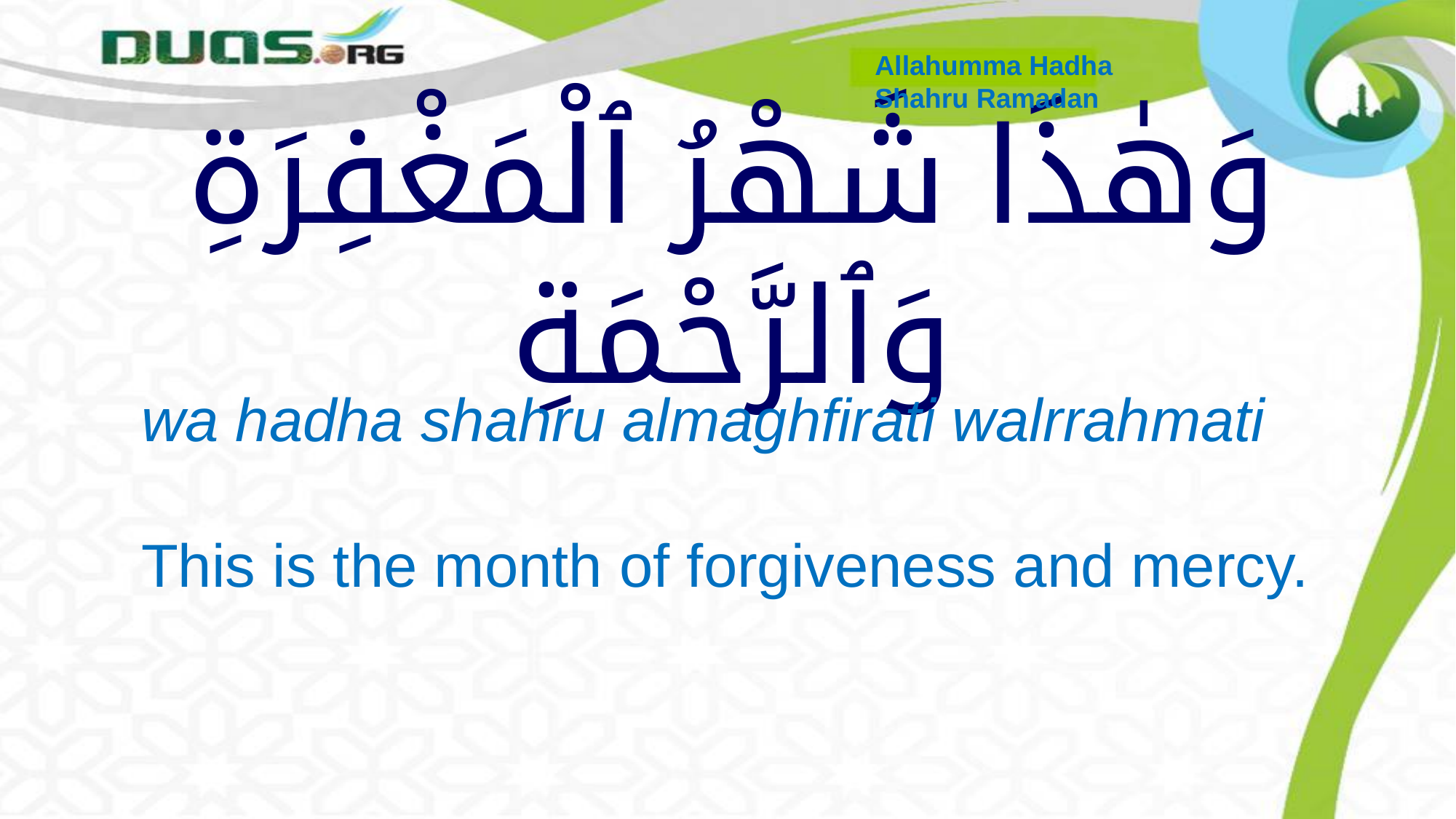

Allahumma Hadha
Shahru Ramadan
# وَهٰذَا شَهْرُ ٱلْمَغْفِرَةِ وَٱلرَّحْمَةِ
wa hadha shahru almaghfirati walrrahmati

This is the month of forgiveness and mercy.